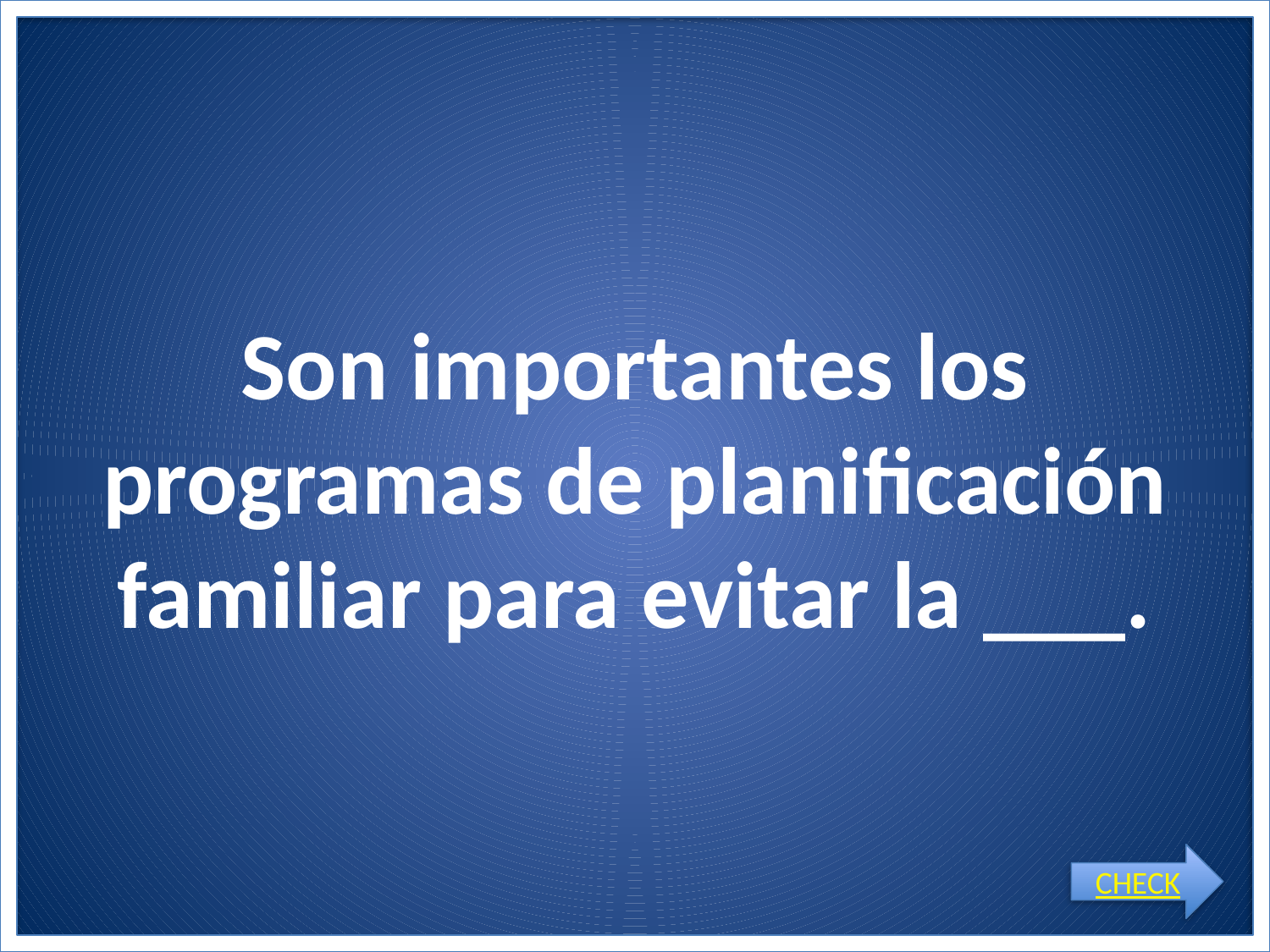

# Son importantes los programas de planificación familiar para evitar la ___.
CHECK